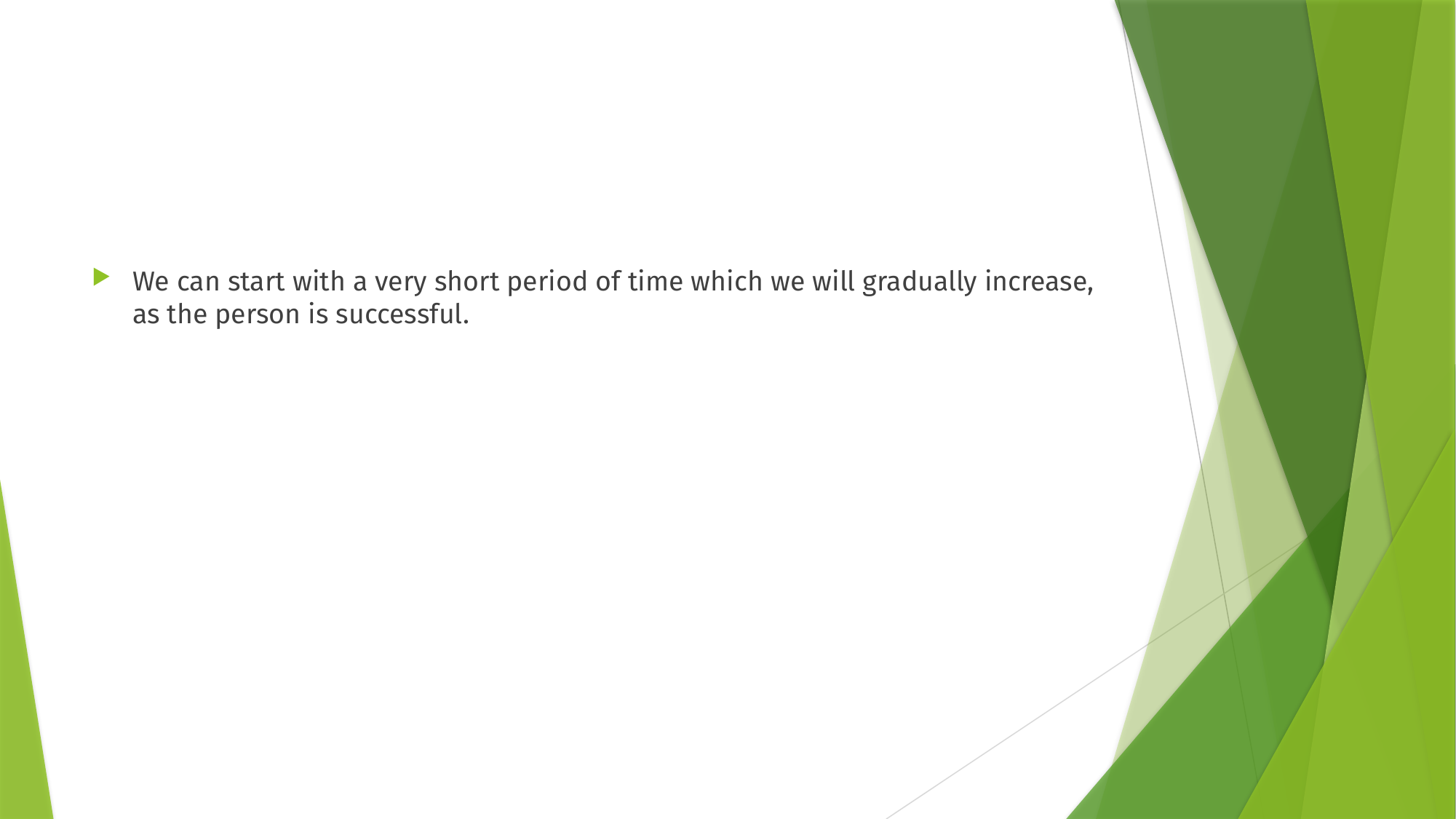

#
We can start with a very short period of time which we will gradually increase, as the person is successful.